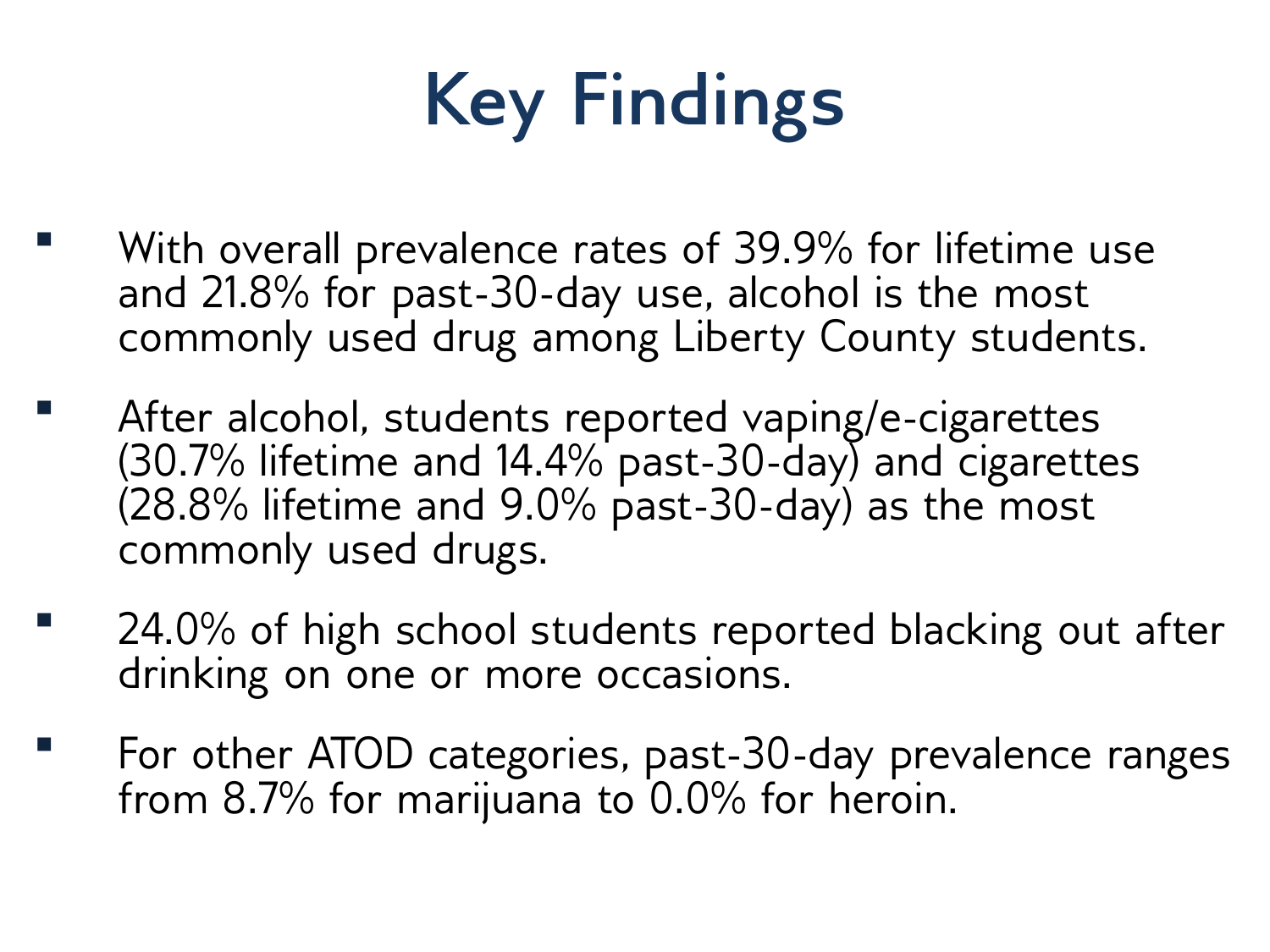

Key Findings
With overall prevalence rates of 39.9% for lifetime use and 21.8% for past-30-day use, alcohol is the most commonly used drug among Liberty County students.
After alcohol, students reported vaping/e-cigarettes (30.7% lifetime and 14.4% past-30-day) and cigarettes (28.8% lifetime and 9.0% past-30-day) as the most commonly used drugs.
24.0% of high school students reported blacking out after drinking on one or more occasions.
For other ATOD categories, past-30-day prevalence ranges from 8.7% for marijuana to 0.0% for heroin.